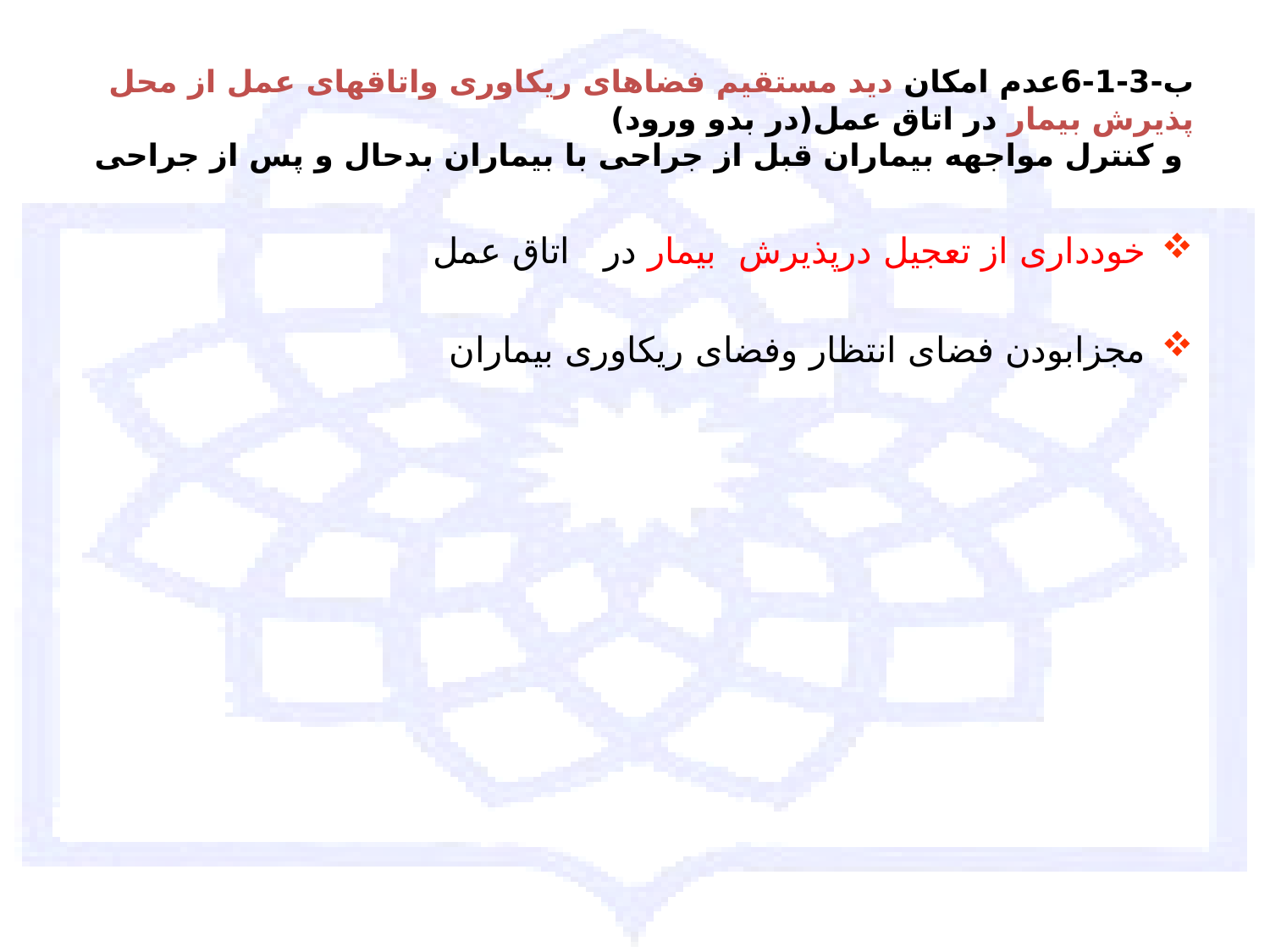

# ب-3-1-6عدم امکان دید مستقیم فضاهای ریکاوری واتاقهای عمل از محل پذیرش بیمار در اتاق عمل(در بدو ورود) و کنترل مواجهه بیماران قبل از جراحی با بیماران بدحال و پس از جراحی
خودداری از تعجیل درپذیرش  بیمار در   اتاق عمل

مجزابودن فضای انتظار وفضای ریکاوری بیماران